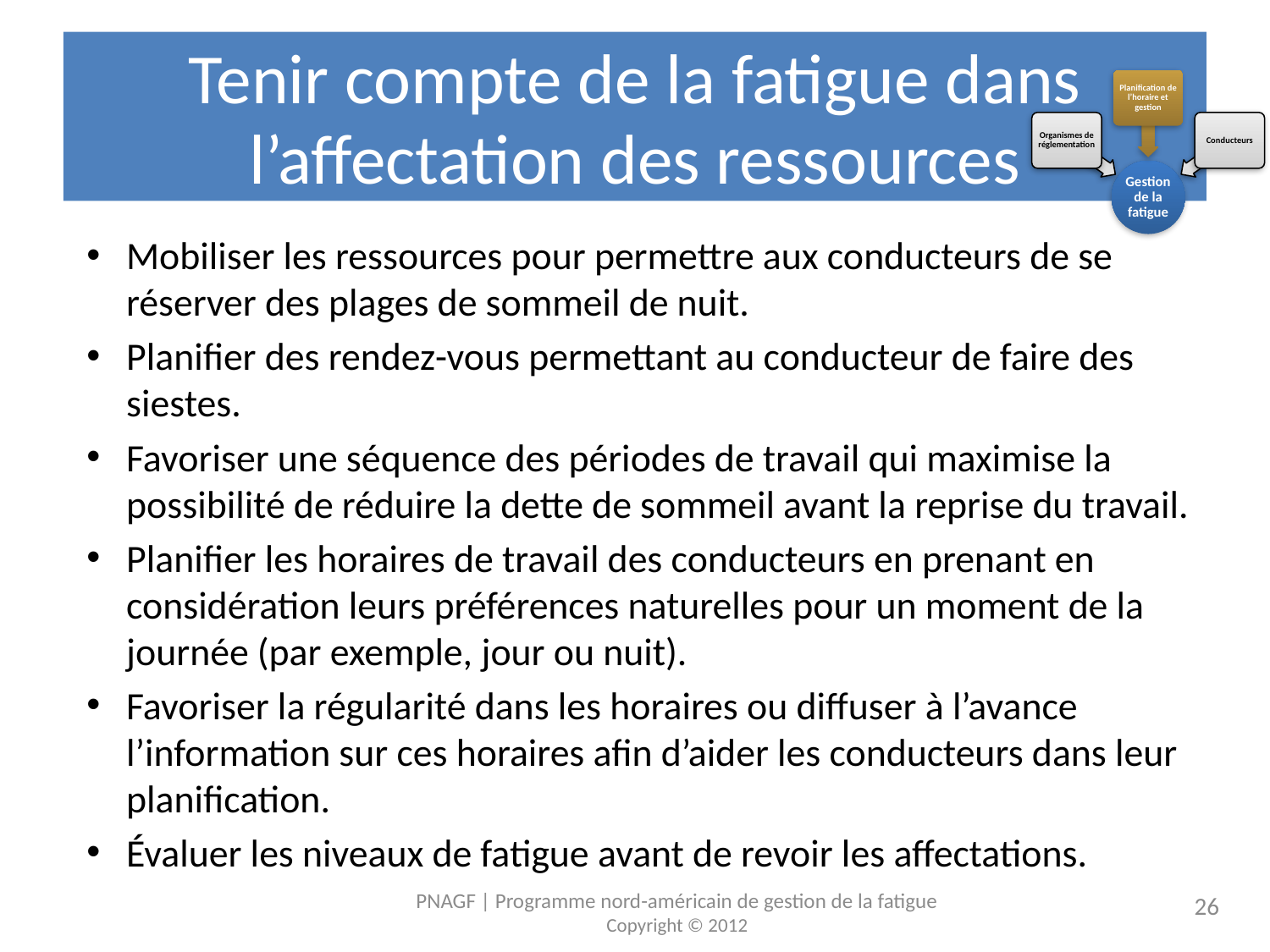

# Tenir compte de la fatigue dans l’affectation des ressources
Gestion de la fatigue
Organismes de réglementation
Planification de l’horaire et gestion
Conducteurs
Mobiliser les ressources pour permettre aux conducteurs de se réserver des plages de sommeil de nuit.
Planifier des rendez-vous permettant au conducteur de faire des siestes.
Favoriser une séquence des périodes de travail qui maximise la possibilité de réduire la dette de sommeil avant la reprise du travail.
Planifier les horaires de travail des conducteurs en prenant en considération leurs préférences naturelles pour un moment de la journée (par exemple, jour ou nuit).
Favoriser la régularité dans les horaires ou diffuser à l’avance l’information sur ces horaires afin d’aider les conducteurs dans leur planification.
Évaluer les niveaux de fatigue avant de revoir les affectations.